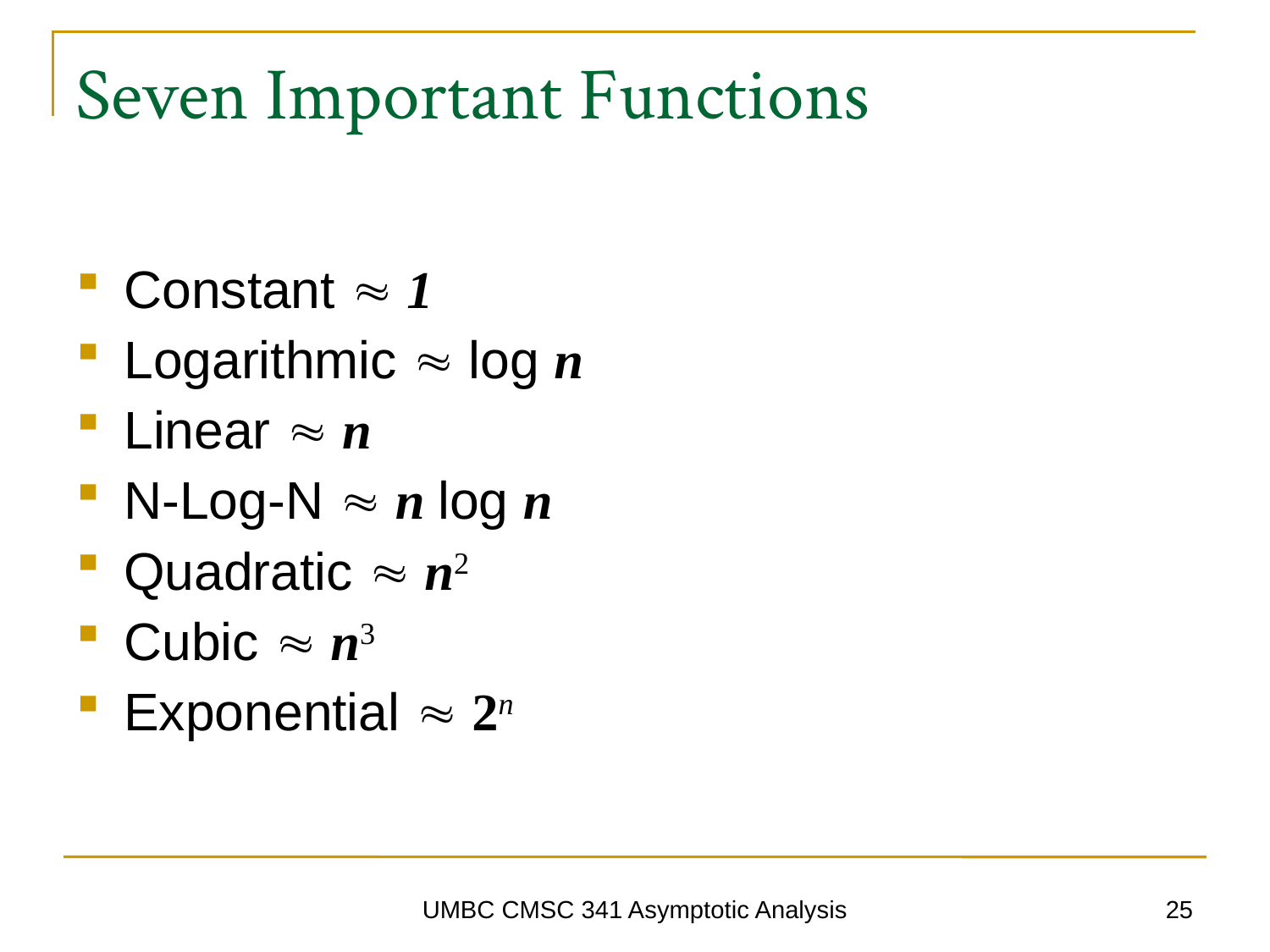

# Seven Important Functions

Constant ≈ 1
Logarithmic ≈ log n
Linear ≈ n
N-Log-N ≈ n log n
Quadratic ≈ n2
Cubic ≈ n3
Exponential ≈ 2n

25
UMBC CMSC 341 Asymptotic Analysis